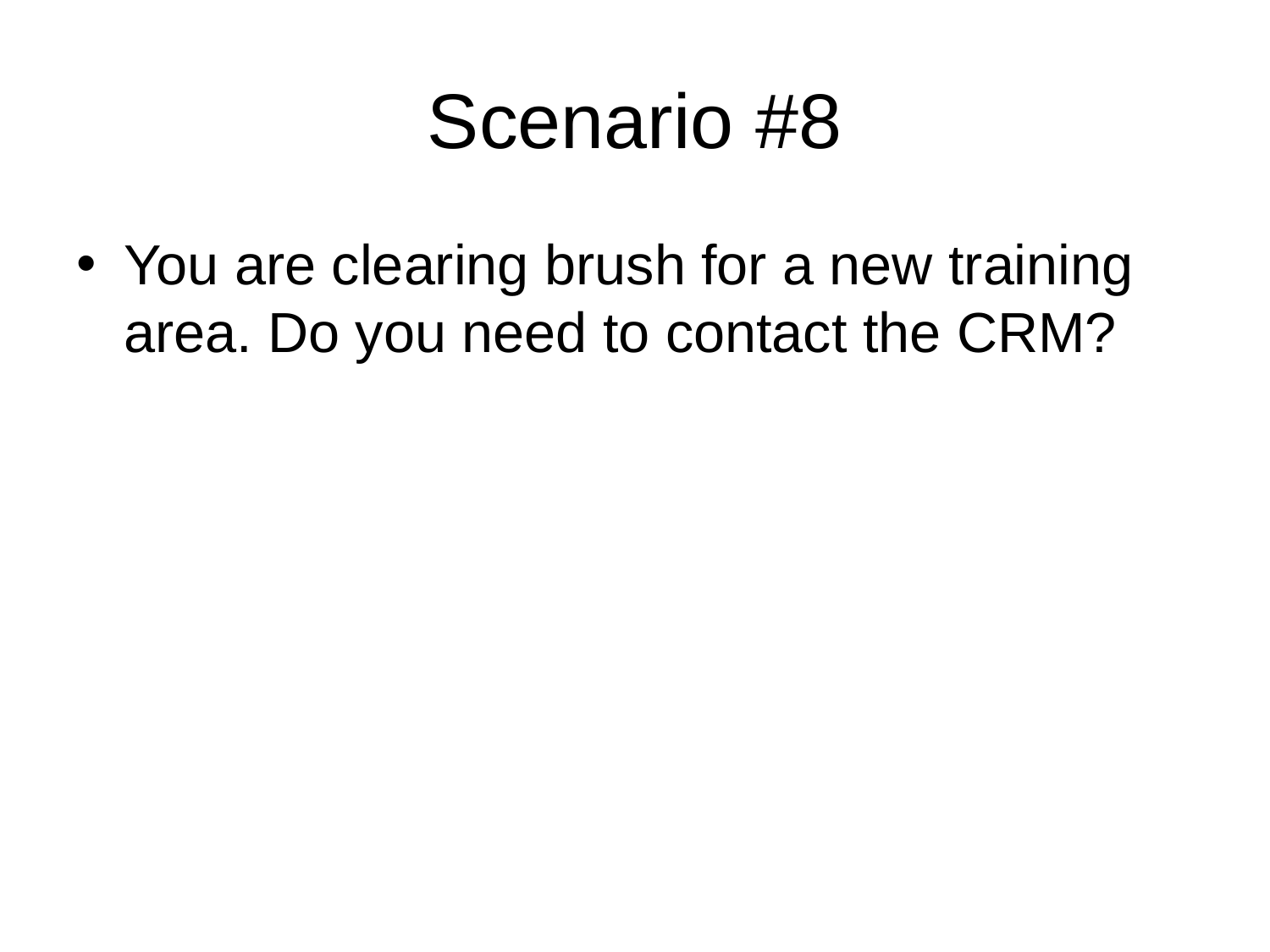

# Scenario #8
You are clearing brush for a new training area. Do you need to contact the CRM?